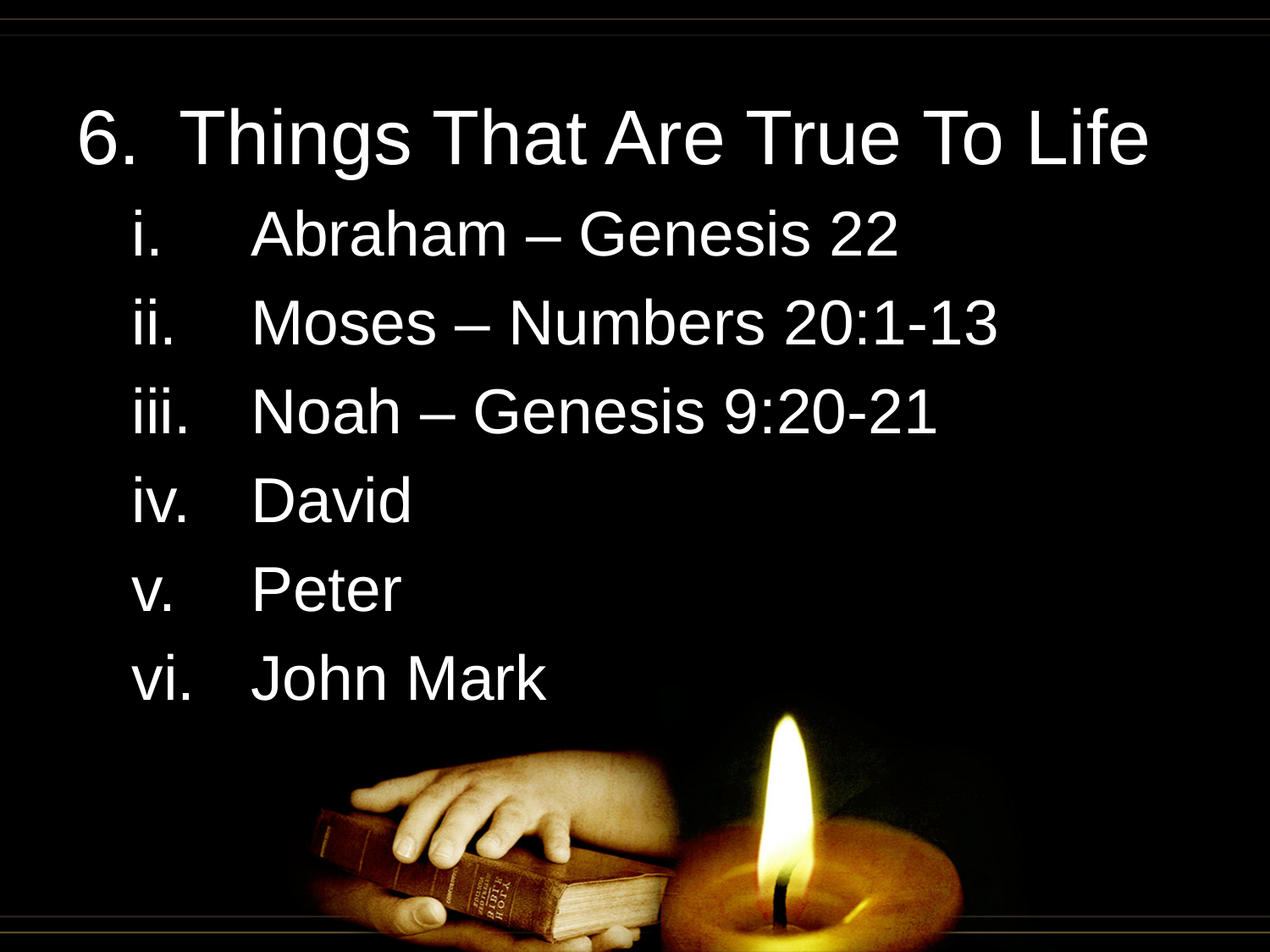

Things That Are True To Life
Abraham – Genesis 22
Moses – Numbers 20:1-13
Noah – Genesis 9:20-21
David
Peter
John Mark